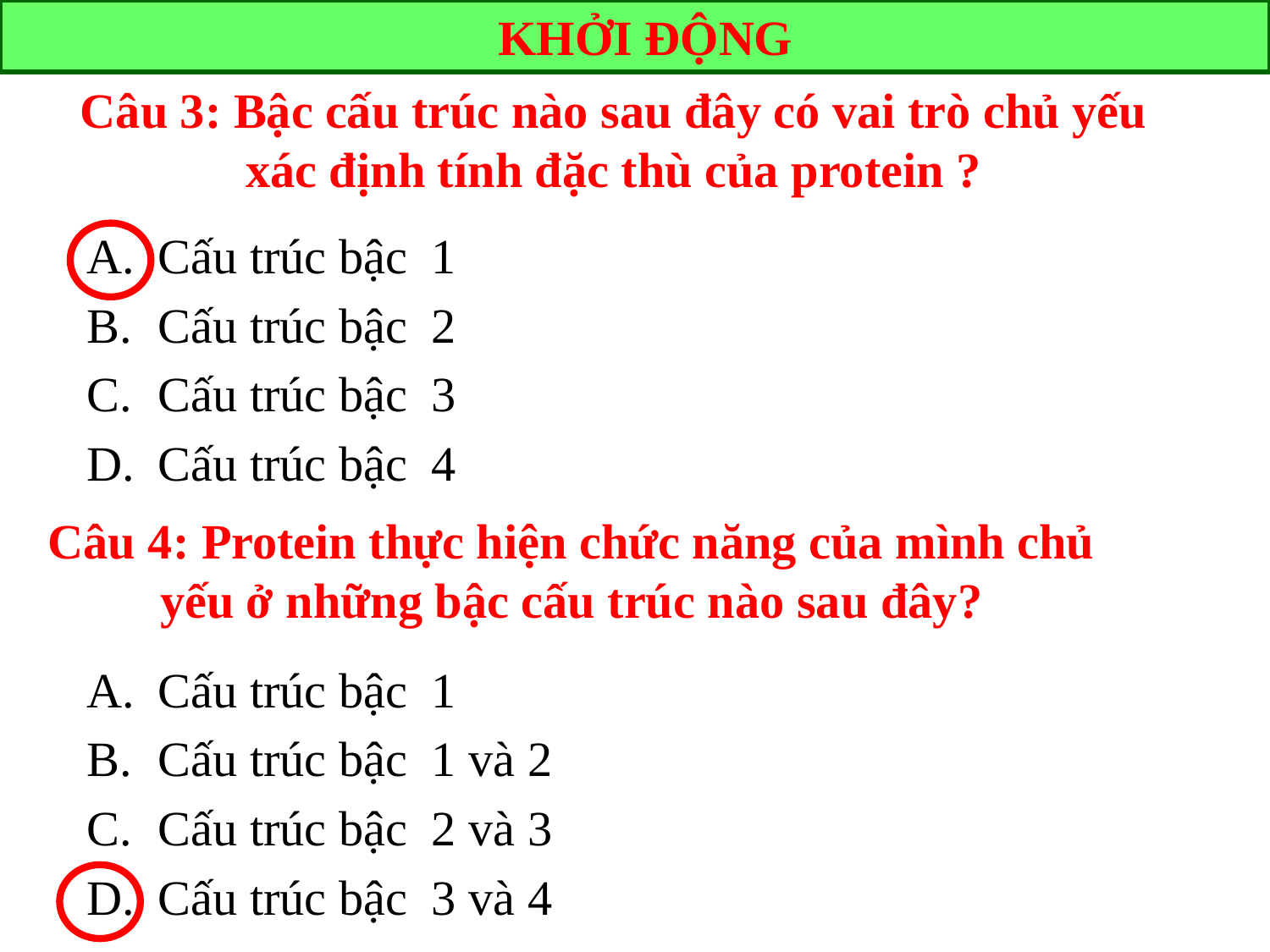

KHỞI ĐỘNG
Câu 3: Bậc cấu trúc nào sau đây có vai trò chủ yếu xác định tính đặc thù của protein ?
Cấu trúc bậc  1
Cấu trúc bậc  2
Cấu trúc bậc  3
Cấu trúc bậc  4

Câu 4: Protein thực hiện chức năng của mình chủ yếu ở những bậc cấu trúc nào sau đây?
Cấu trúc bậc  1
Cấu trúc bậc  1 và 2
Cấu trúc bậc  2 và 3
Cấu trúc bậc  3 và 4